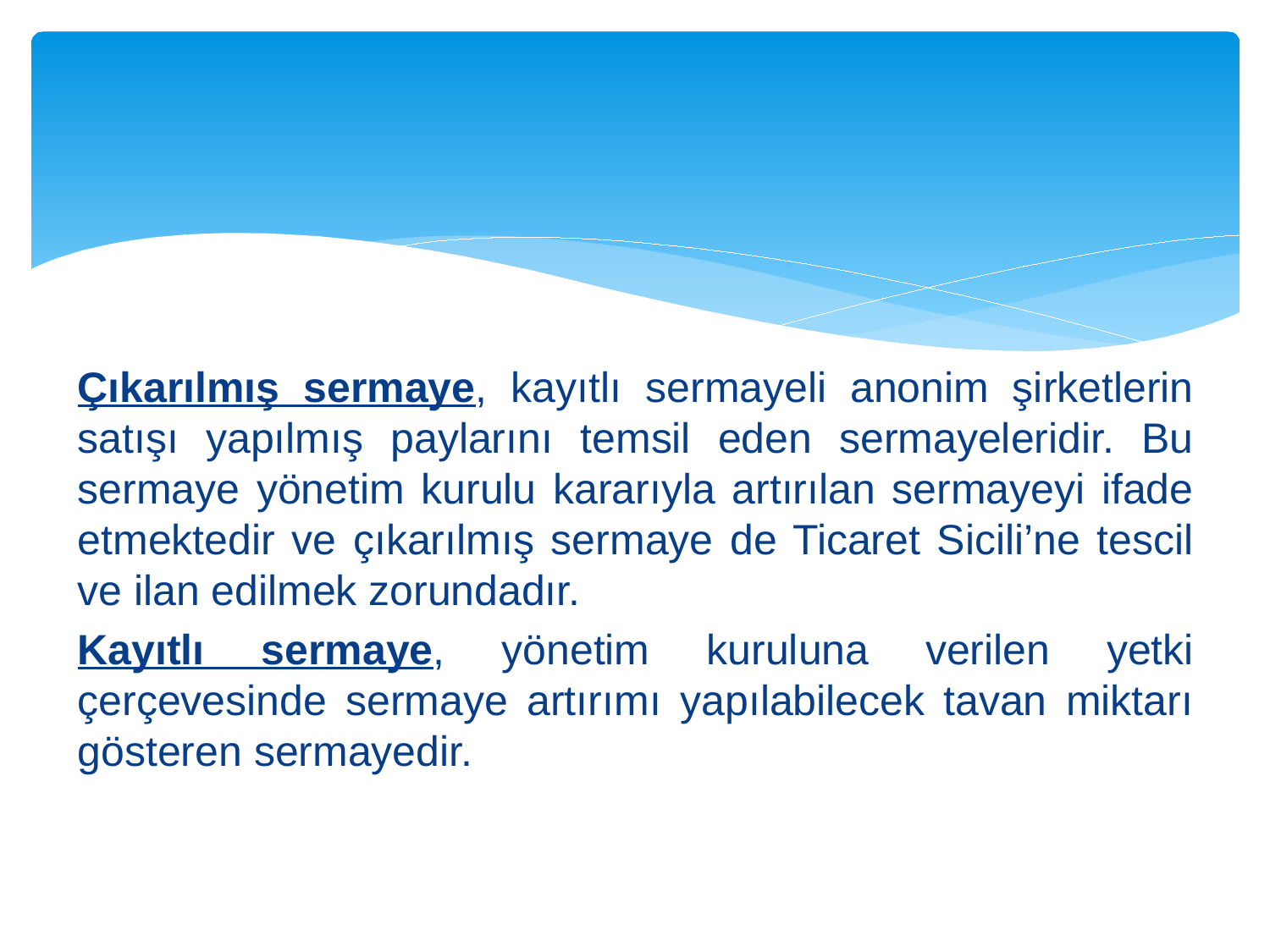

#

Çıkarılmış sermaye, kayıtlı sermayeli anonim şirketlerin satışı yapılmış paylarını temsil eden sermayeleridir. Bu sermaye yönetim kurulu kararıyla artırılan sermayeyi ifade etmektedir ve çıkarılmış sermaye de Ticaret Sicili’ne tescil ve ilan edilmek zorundadır.
Kayıtlı sermaye, yönetim kuruluna verilen yetki çerçevesinde sermaye artırımı yapılabilecek tavan miktarı gösteren sermayedir.